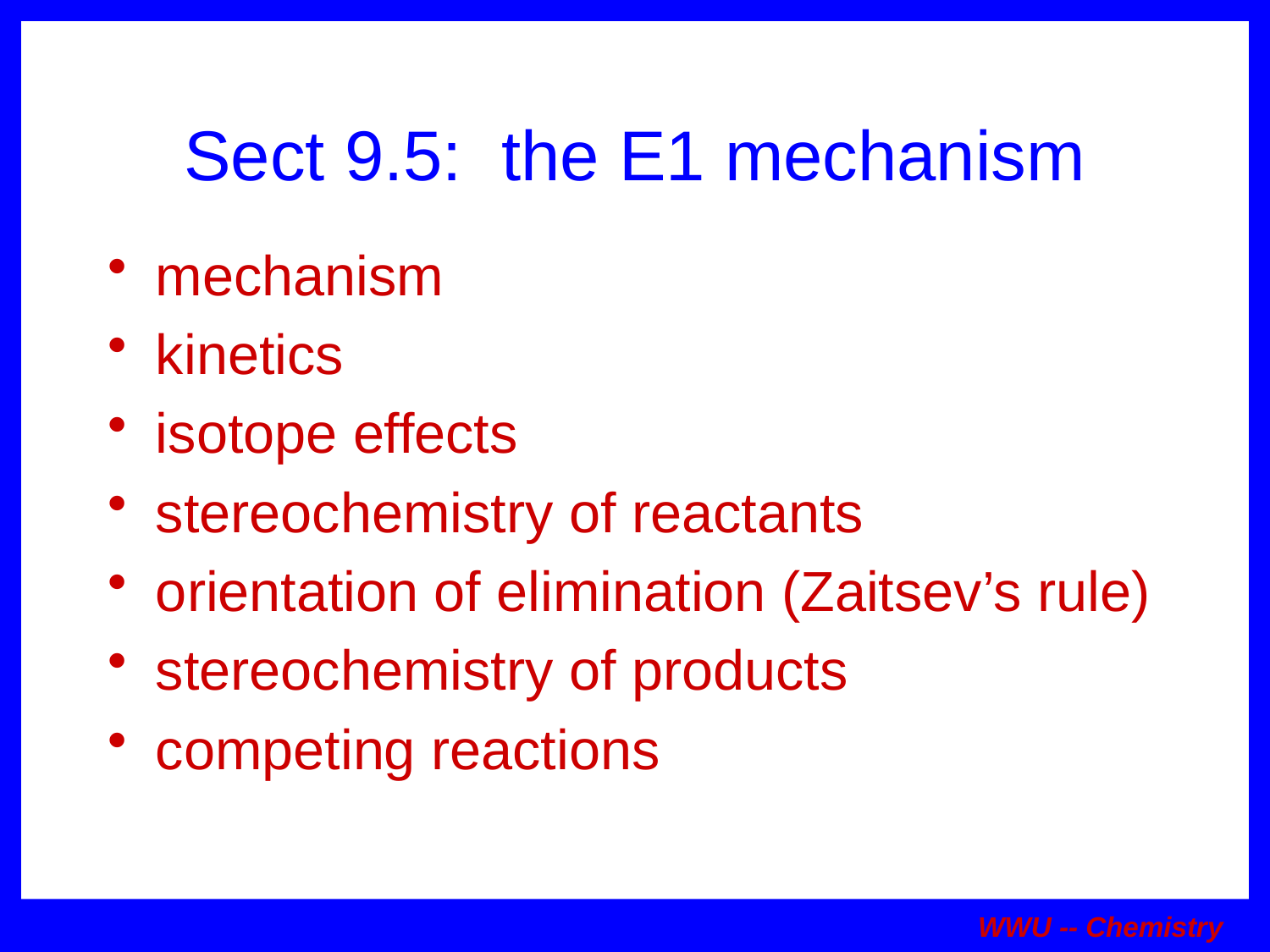

# Sect 9.5:  the E1 mechanism
mechanism
kinetics
isotope effects
stereochemistry of reactants
orientation of elimination (Zaitsev’s rule)
stereochemistry of products
competing reactions
WWU -- Chemistry